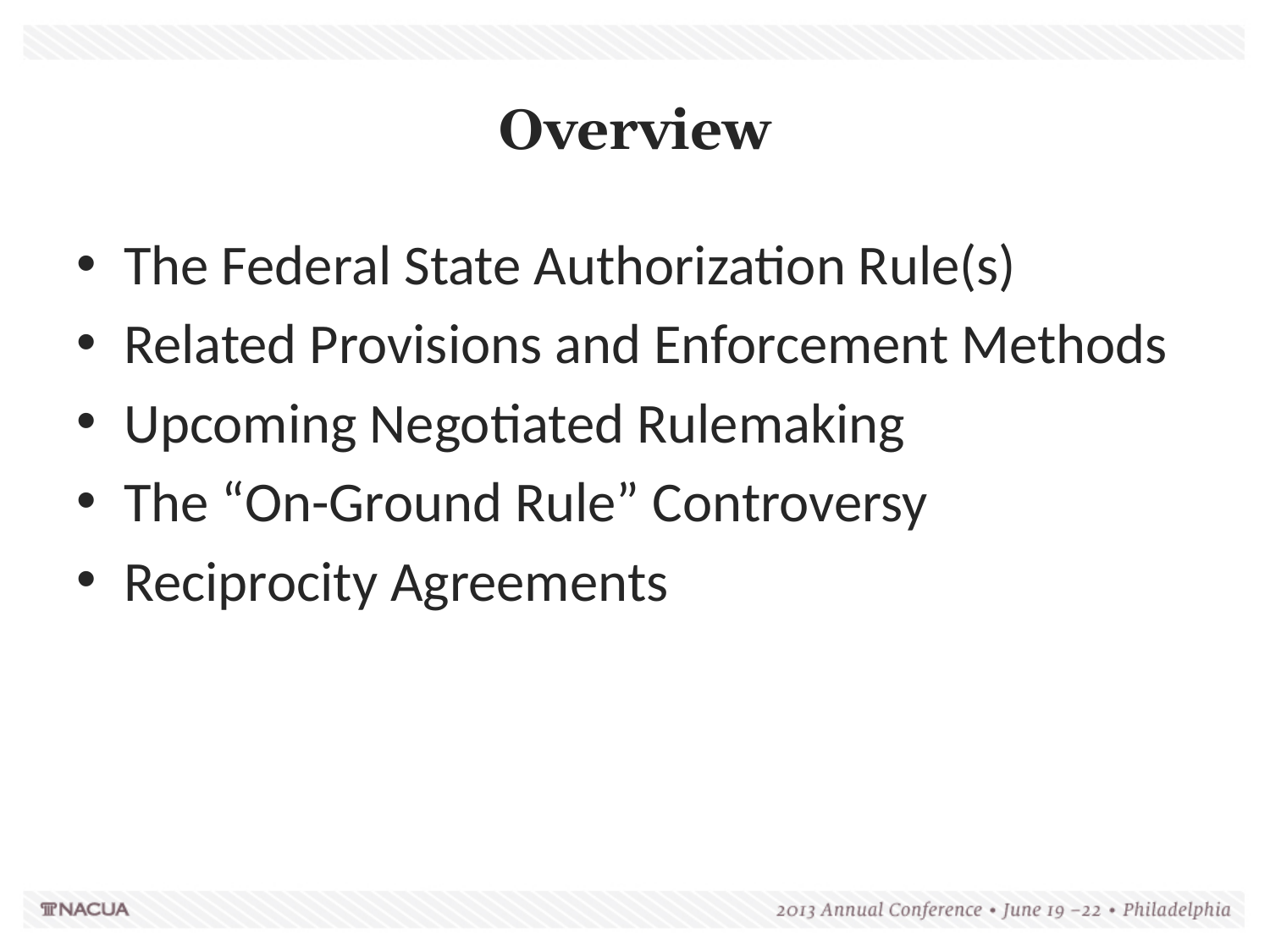

# Overview
The Federal State Authorization Rule(s)
Related Provisions and Enforcement Methods
Upcoming Negotiated Rulemaking
The “On-Ground Rule” Controversy
Reciprocity Agreements